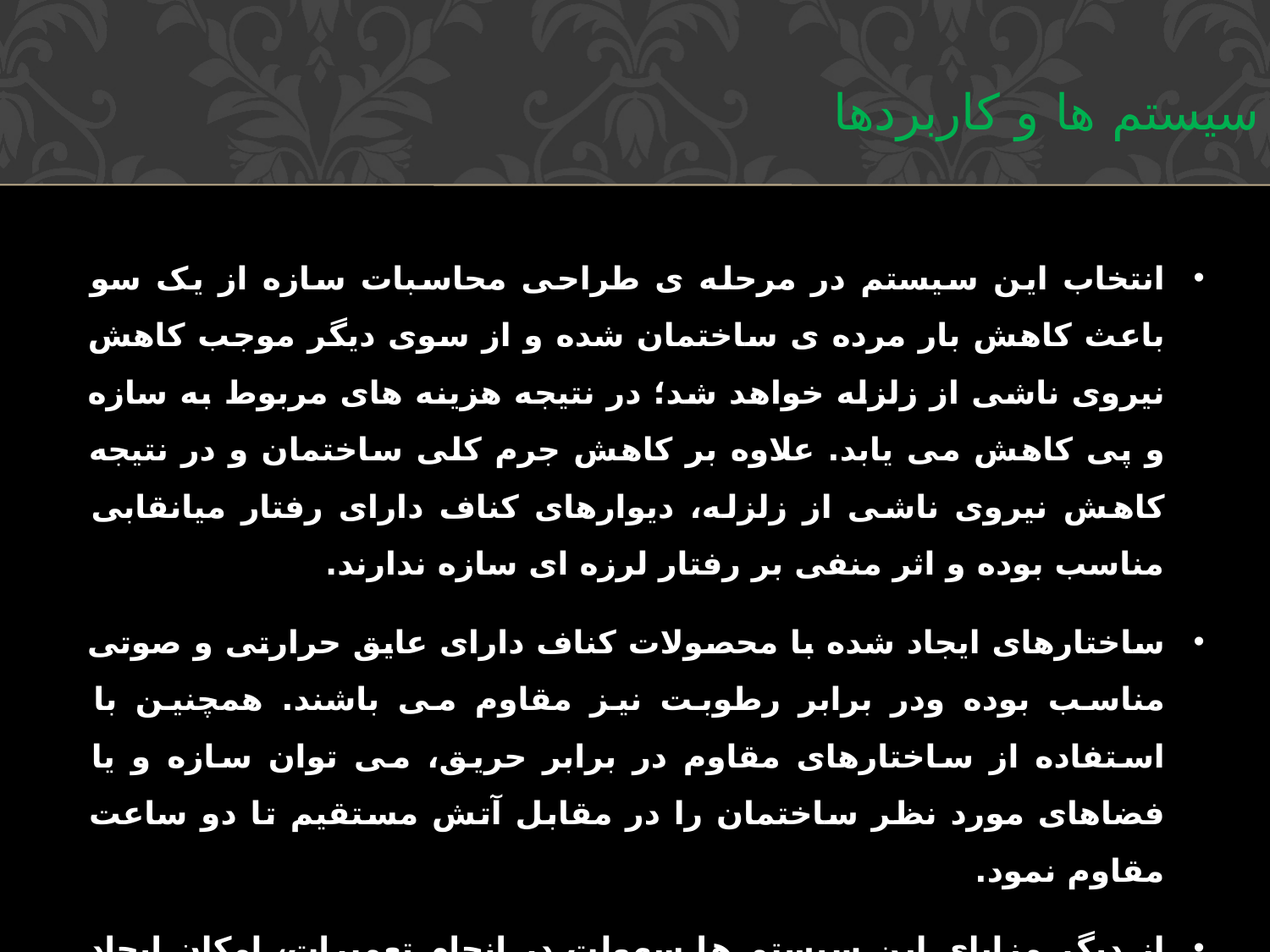

سیستم ها و کاربردها
انتخاب این سیستم در مرحله ی طراحی محاسبات سازه از یک سو باعث کاهش بار مرده ی ساختمان شده و از سوی دیگر موجب کاهش نیروی ناشی از زلزله خواهد شد؛ در نتیجه هزینه های مربوط به سازه و پی کاهش می یابد. علاوه بر کاهش جرم کلی ساختمان و در نتیجه کاهش نیروی ناشی از زلزله، دیوارهای کناف دارای رفتار میانقابی مناسب بوده و اثر منفی بر رفتار لرزه ای سازه ندارند.
ساختارهای ایجاد شده با محصولات کناف دارای عایق حرارتی و صوتی مناسب بوده ودر برابر رطوبت نیز مقاوم می باشند. همچنین با استفاده از ساختارهای مقاوم در برابر حریق، می توان سازه و یا فضاهای مورد نظر ساختمان را در مقابل آتش مستقیم تا دو ساعت مقاوم نمود.
از دیگر مزایای این سیستم ها سهولت در انجام تعمیرات، امکان ایجاد تغییرات با توجه به نیازها یا کاربری بنا و دسترسی آسان به تاسیسات می باشد.